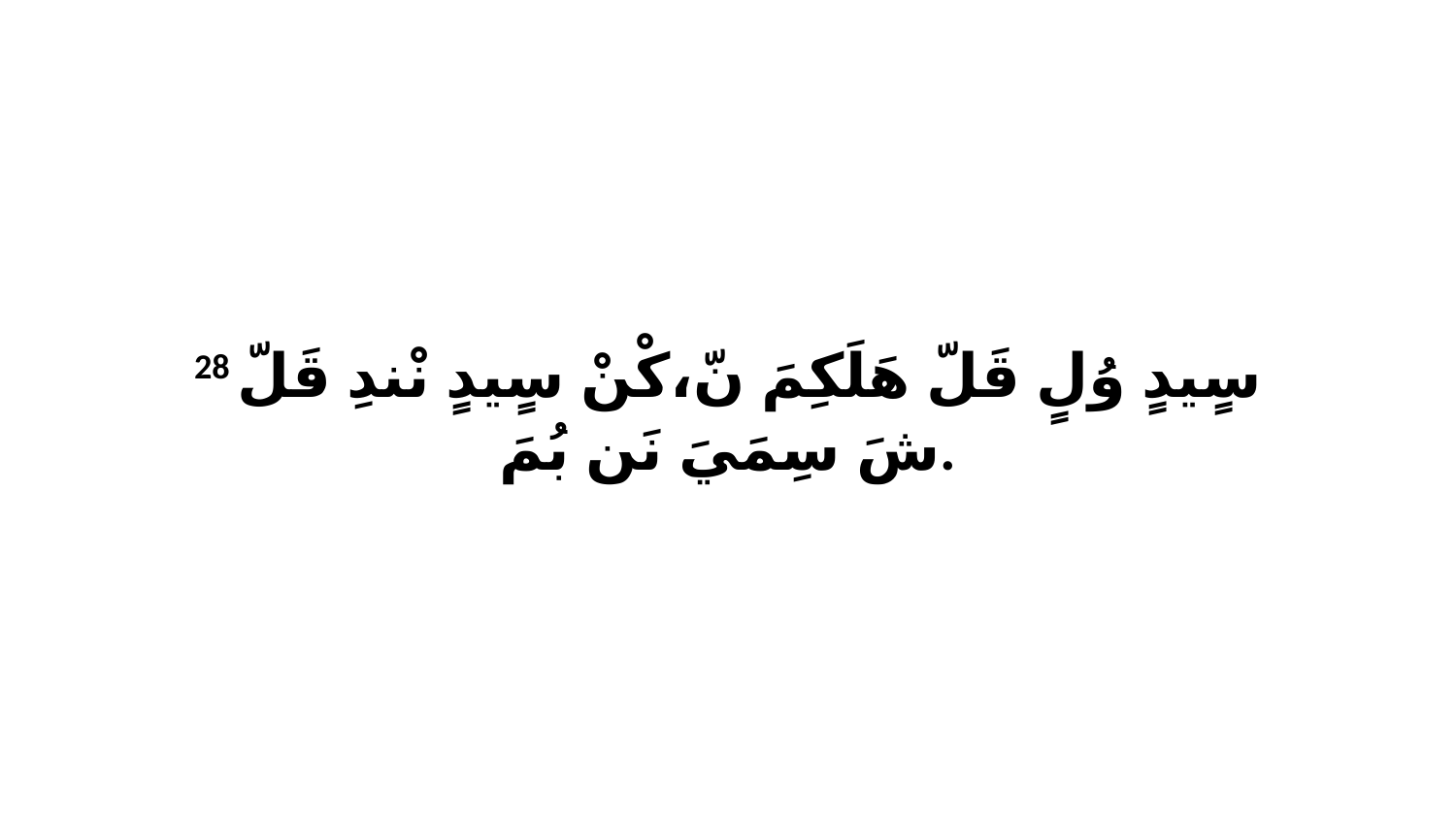

28 سٍيدٍ وُلٍ قَلّ هَلَكِمَ نّ،كْنْ سٍيدٍ نْندِ قَلّ شَ سِمَيَ نَن بُمَ.